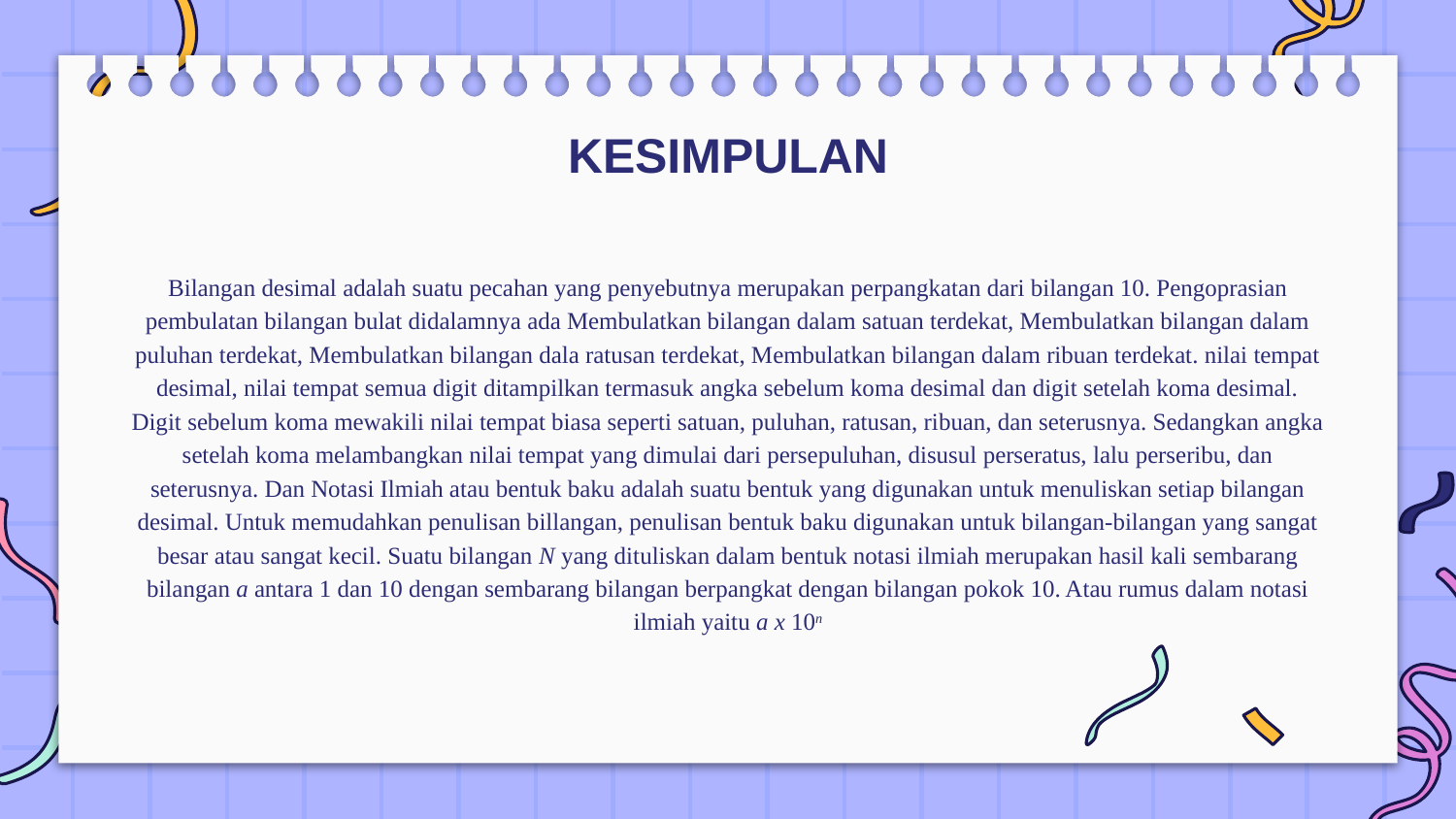

# KESIMPULAN
Bilangan desimal adalah suatu pecahan yang penyebutnya merupakan perpangkatan dari bilangan 10. Pengoprasian pembulatan bilangan bulat didalamnya ada Membulatkan bilangan dalam satuan terdekat, Membulatkan bilangan dalam puluhan terdekat, Membulatkan bilangan dala ratusan terdekat, Membulatkan bilangan dalam ribuan terdekat. nilai tempat desimal, nilai tempat semua digit ditampilkan termasuk angka sebelum koma desimal dan digit setelah koma desimal. Digit sebelum koma mewakili nilai tempat biasa seperti satuan, puluhan, ratusan, ribuan, dan seterusnya. Sedangkan angka setelah koma melambangkan nilai tempat yang dimulai dari persepuluhan, disusul perseratus, lalu perseribu, dan seterusnya. Dan Notasi Ilmiah atau bentuk baku adalah suatu bentuk yang digunakan untuk menuliskan setiap bilangan desimal. Untuk memudahkan penulisan billangan, penulisan bentuk baku digunakan untuk bilangan-bilangan yang sangat besar atau sangat kecil. Suatu bilangan N yang dituliskan dalam bentuk notasi ilmiah merupakan hasil kali sembarang bilangan a antara 1 dan 10 dengan sembarang bilangan berpangkat dengan bilangan pokok 10. Atau rumus dalam notasi ilmiah yaitu a x 10n